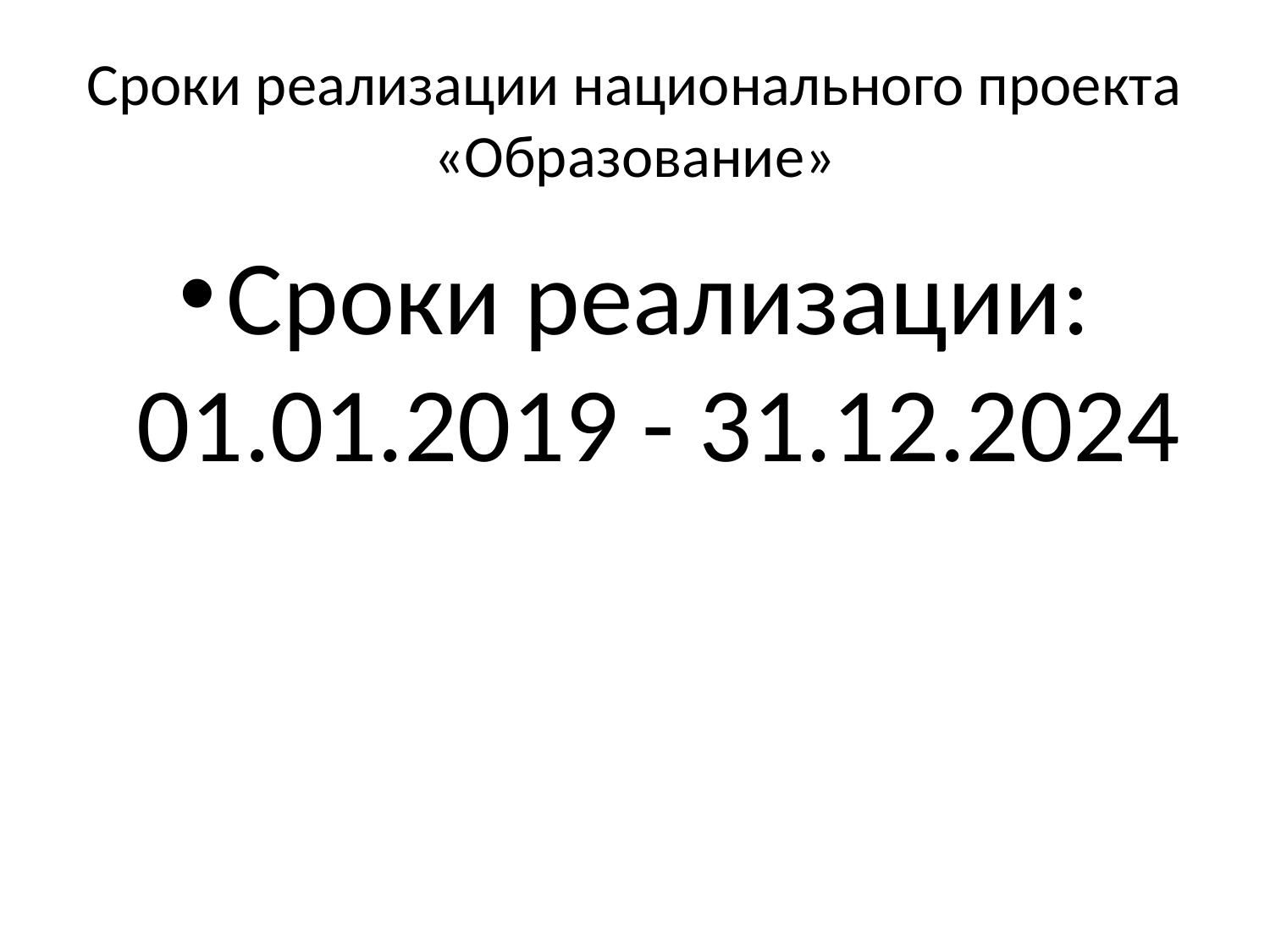

# Сроки реализации национального проекта «Образование»
Сроки реализации: 01.01.2019 - 31.12.2024